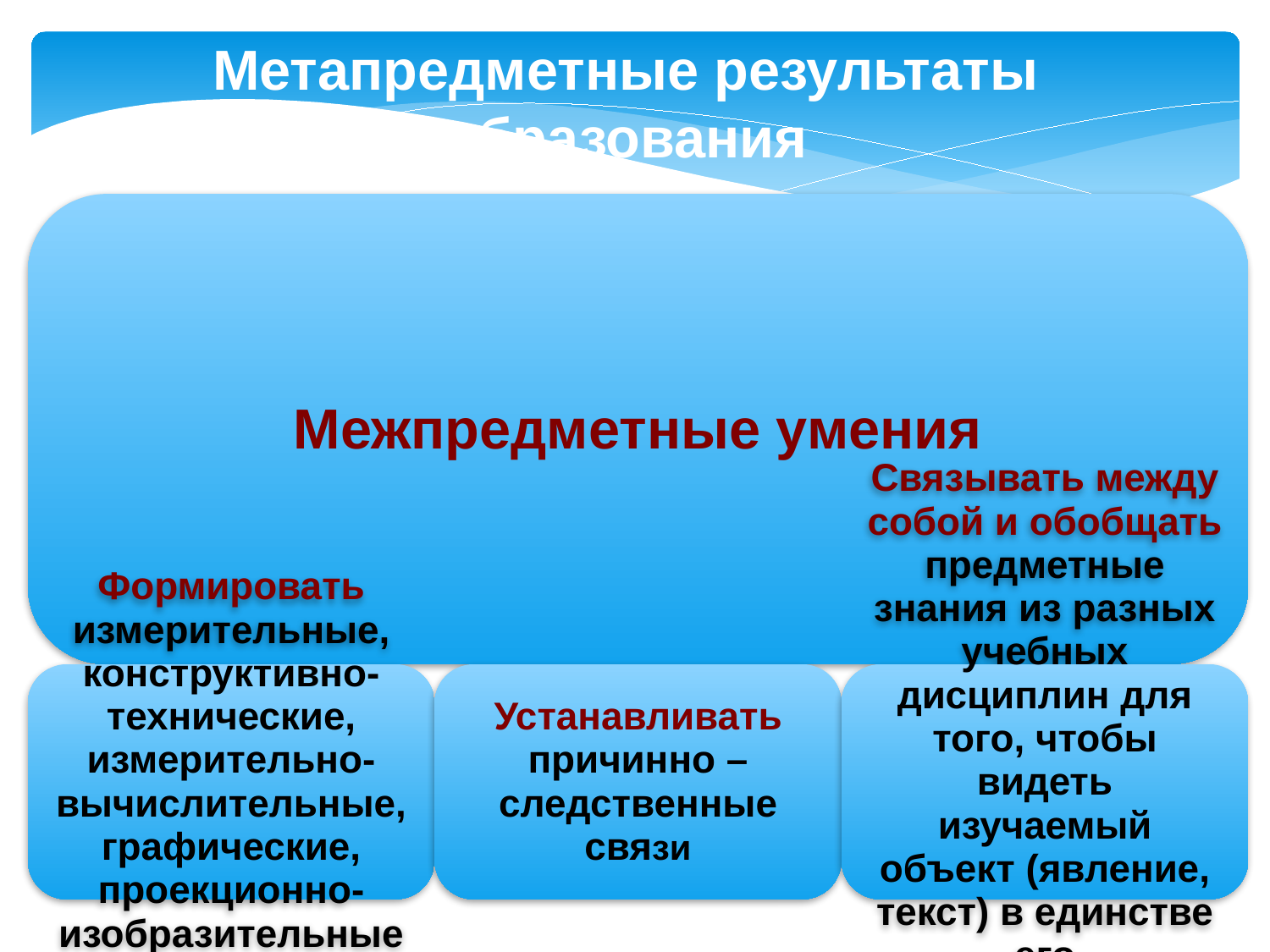

Метапредметные результаты образования
Межпредметные умения
Устанавливать причинно – следственные связи